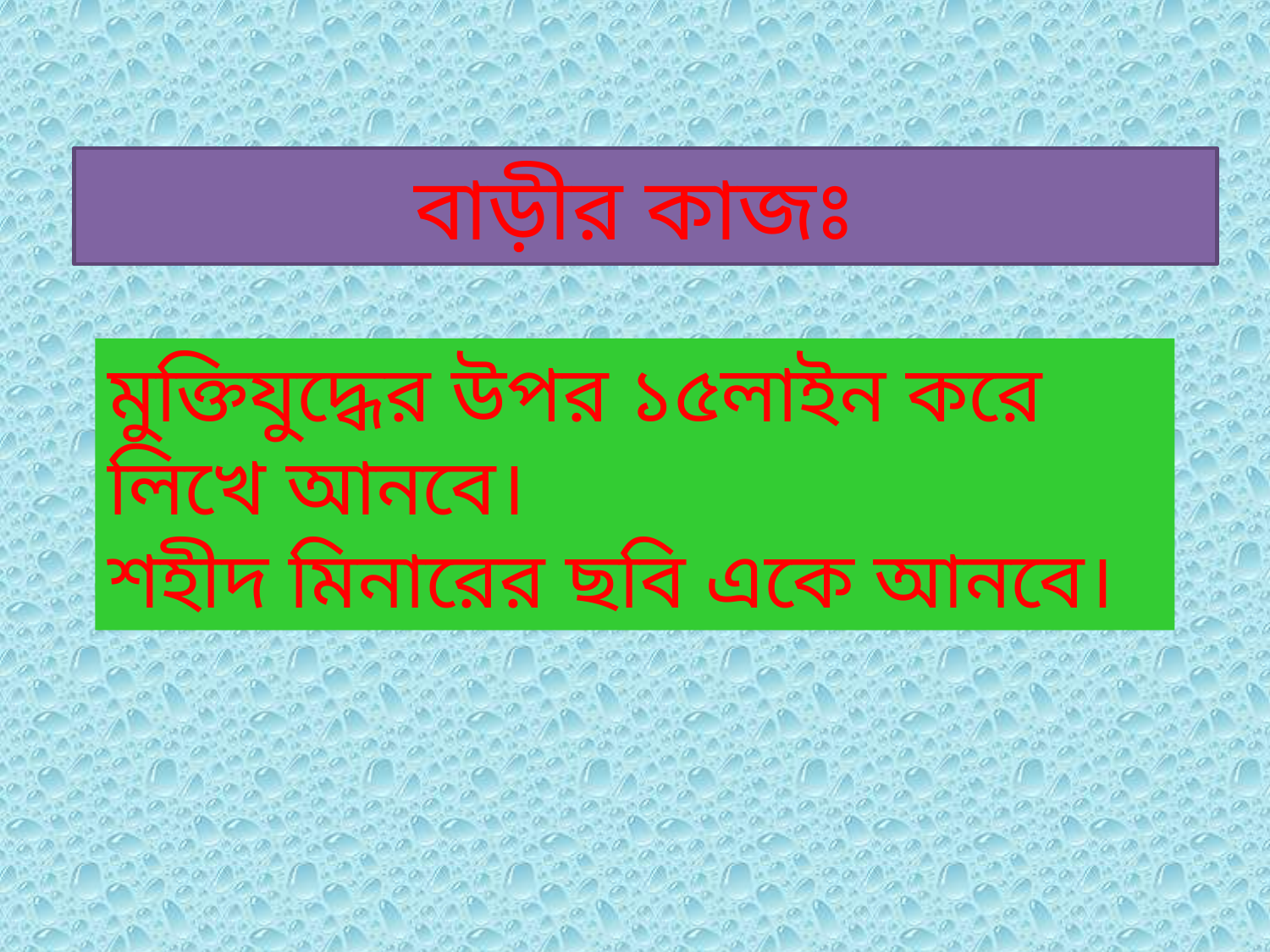

বাড়ীর কাজঃ

মুক্তিযুদ্ধের উপর ১৫লাইন করে লিখে আনবে।
শহীদ মিনারের ছবি একে আনবে।